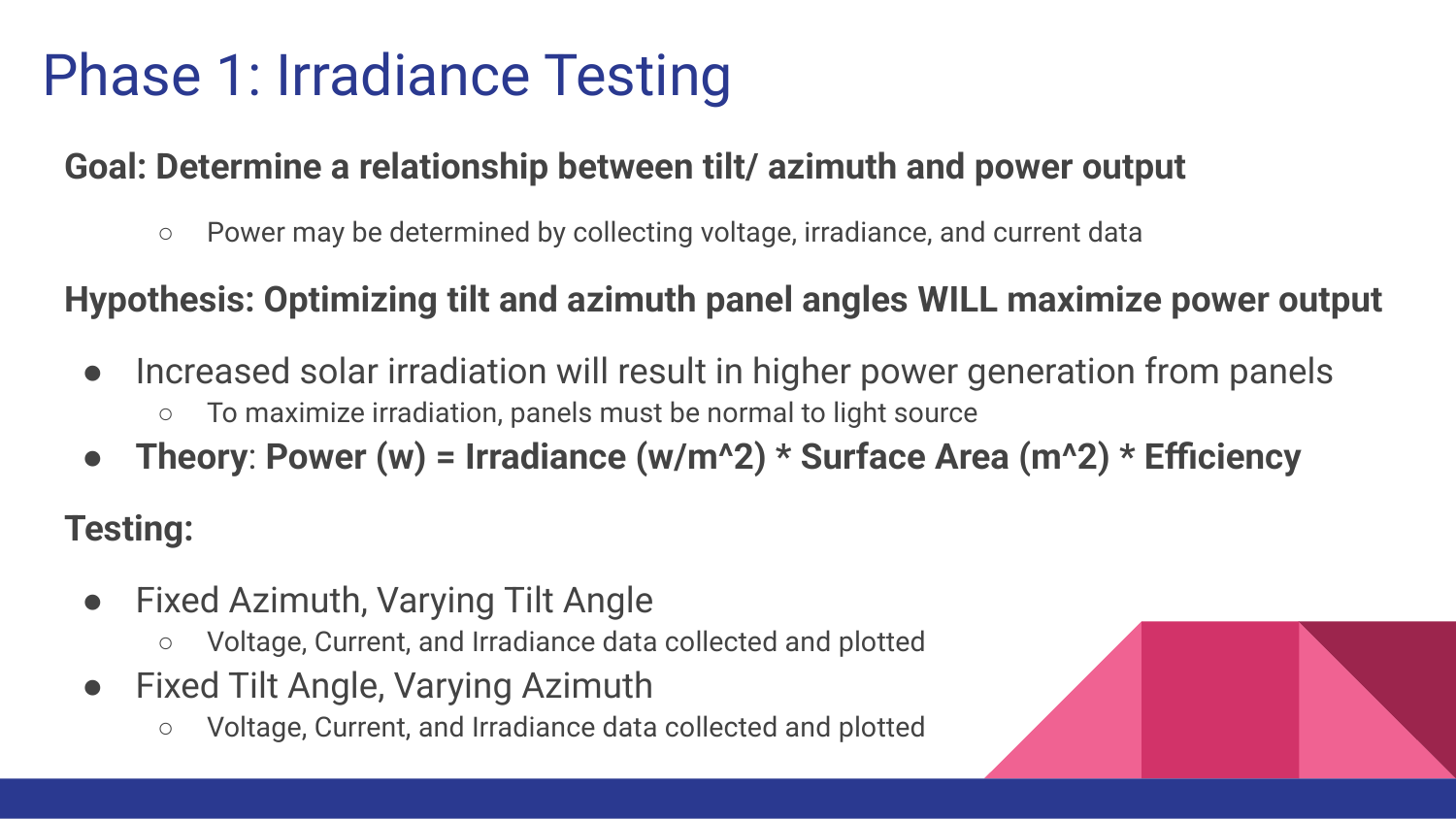

# Phase 1: Irradiance Testing
Goal: Determine a relationship between tilt/ azimuth and power output
Power may be determined by collecting voltage, irradiance, and current data
Hypothesis: Optimizing tilt and azimuth panel angles WILL maximize power output
Increased solar irradiation will result in higher power generation from panels
To maximize irradiation, panels must be normal to light source
Theory: Power (w) = Irradiance (w/m^2) * Surface Area (m^2) * Efficiency
Testing:
Fixed Azimuth, Varying Tilt Angle
Voltage, Current, and Irradiance data collected and plotted
Fixed Tilt Angle, Varying Azimuth
Voltage, Current, and Irradiance data collected and plotted